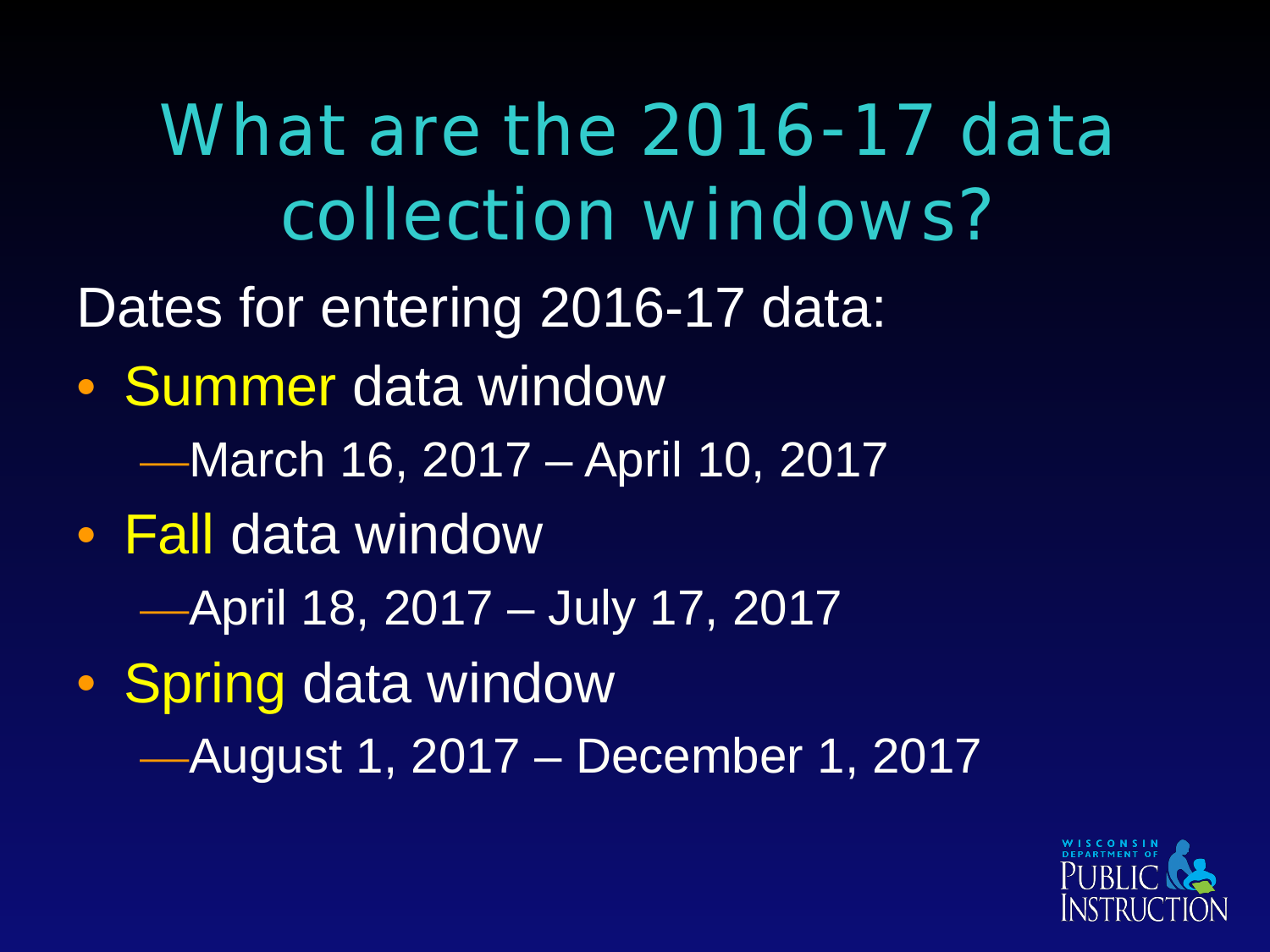

# What are the 2016-17 data collection windows?
Dates for entering 2016-17 data:
Summer data window
March 16, 2017 – April 10, 2017
Fall data window
April 18, 2017 – July 17, 2017
Spring data window
August 1, 2017 – December 1, 2017